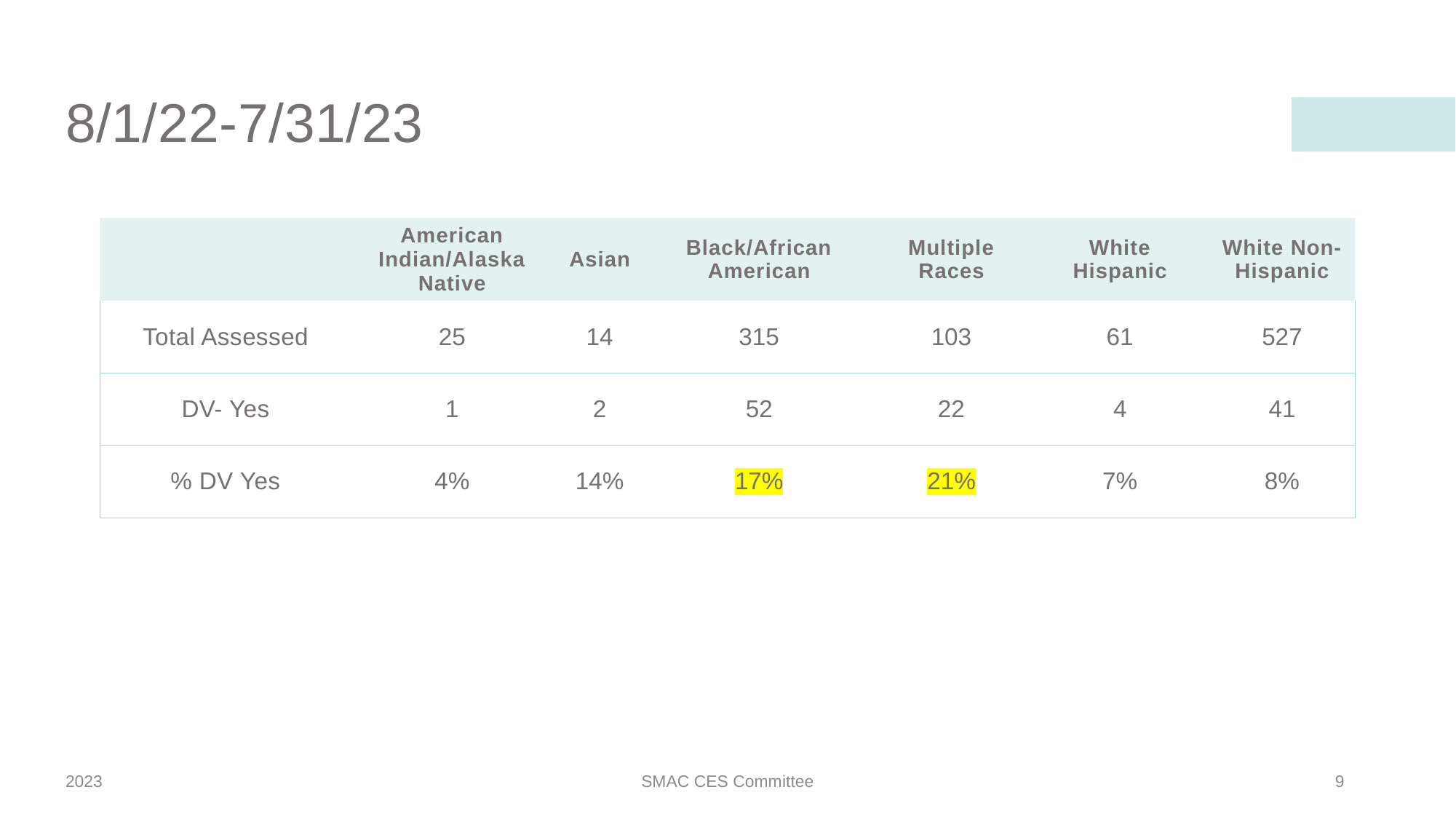

# 8/1/22-7/31/23
|  | American Indian/Alaska Native | Asian | Black/African American | Multiple Races | White Hispanic | White Non-Hispanic |
| --- | --- | --- | --- | --- | --- | --- |
| Total Assessed | 25 | 14 | 315 | 103 | 61 | 527 |
| DV- Yes | 1 | 2 | 52 | 22 | 4 | 41 |
| % DV Yes | 4% | 14% | 17% | 21% | 7% | 8% |
2023
SMAC CES Committee
9